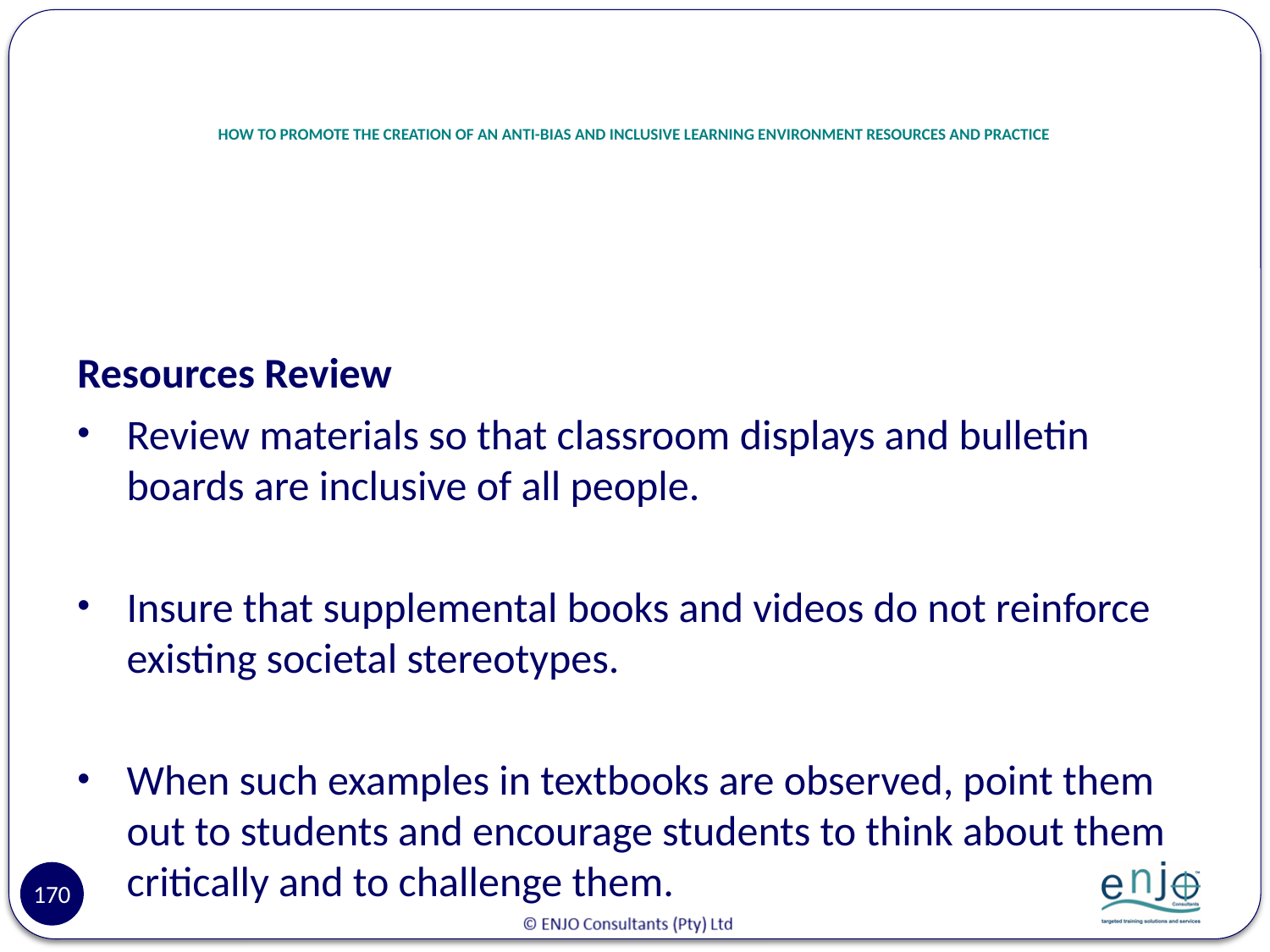

# HOW TO PROMOTE THE CREATION OF AN ANTI-BIAS AND INCLUSIVE LEARNING ENVIRONMENT RESOURCES AND PRACTICE

Resources Review
Review materials so that classroom displays and bulletin boards are inclusive of all people.

Insure that supplemental books and videos do not reinforce existing societal stereotypes.

When such examples in textbooks are observed, point them out to students and encourage students to think about them critically and to challenge them.

170